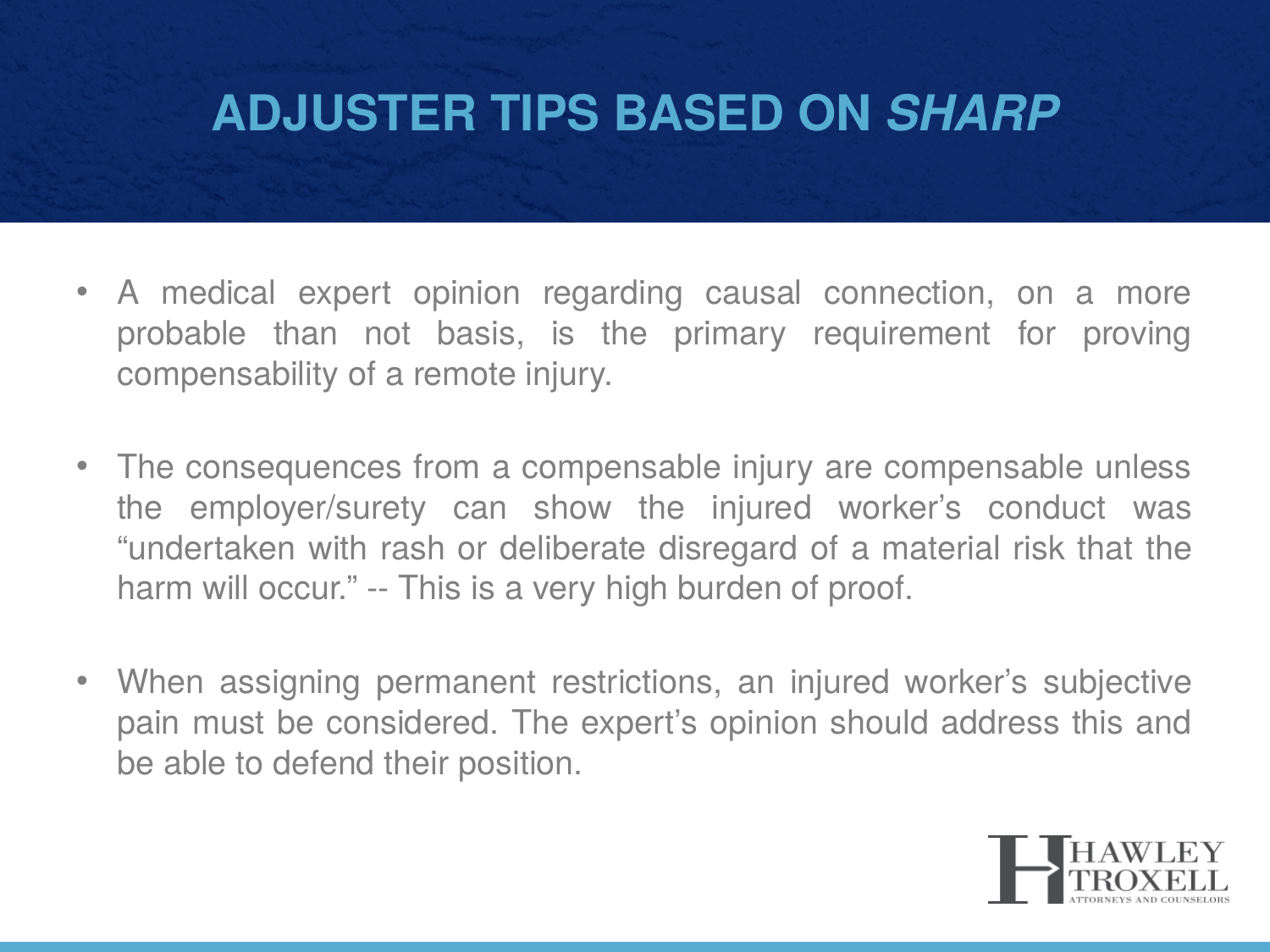

# Adjuster tips based on sharp
A medical expert opinion regarding causal connection, on a more probable than not basis, is the primary requirement for proving compensability of a remote injury.

The consequences from a compensable injury are compensable unless the employer/surety can show the injured worker’s conduct was “undertaken with rash or deliberate disregard of a material risk that the harm will occur.” -- This is a very high burden of proof.

When assigning permanent restrictions, an injured worker’s subjective pain must be considered. The expert’s opinion should address this and be able to defend their position.